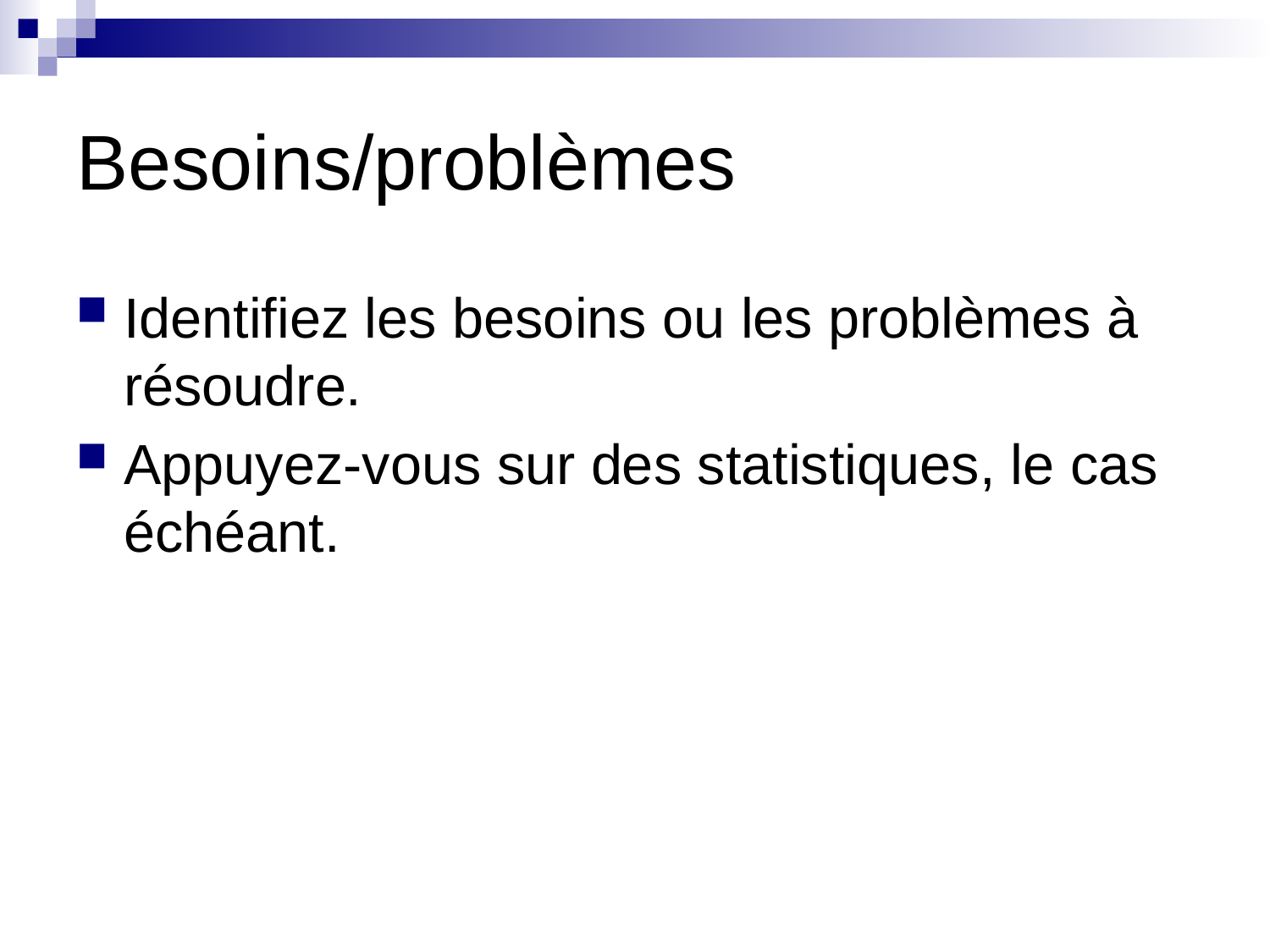

# Besoins/problèmes
Identifiez les besoins ou les problèmes à résoudre.
Appuyez-vous sur des statistiques, le cas échéant.